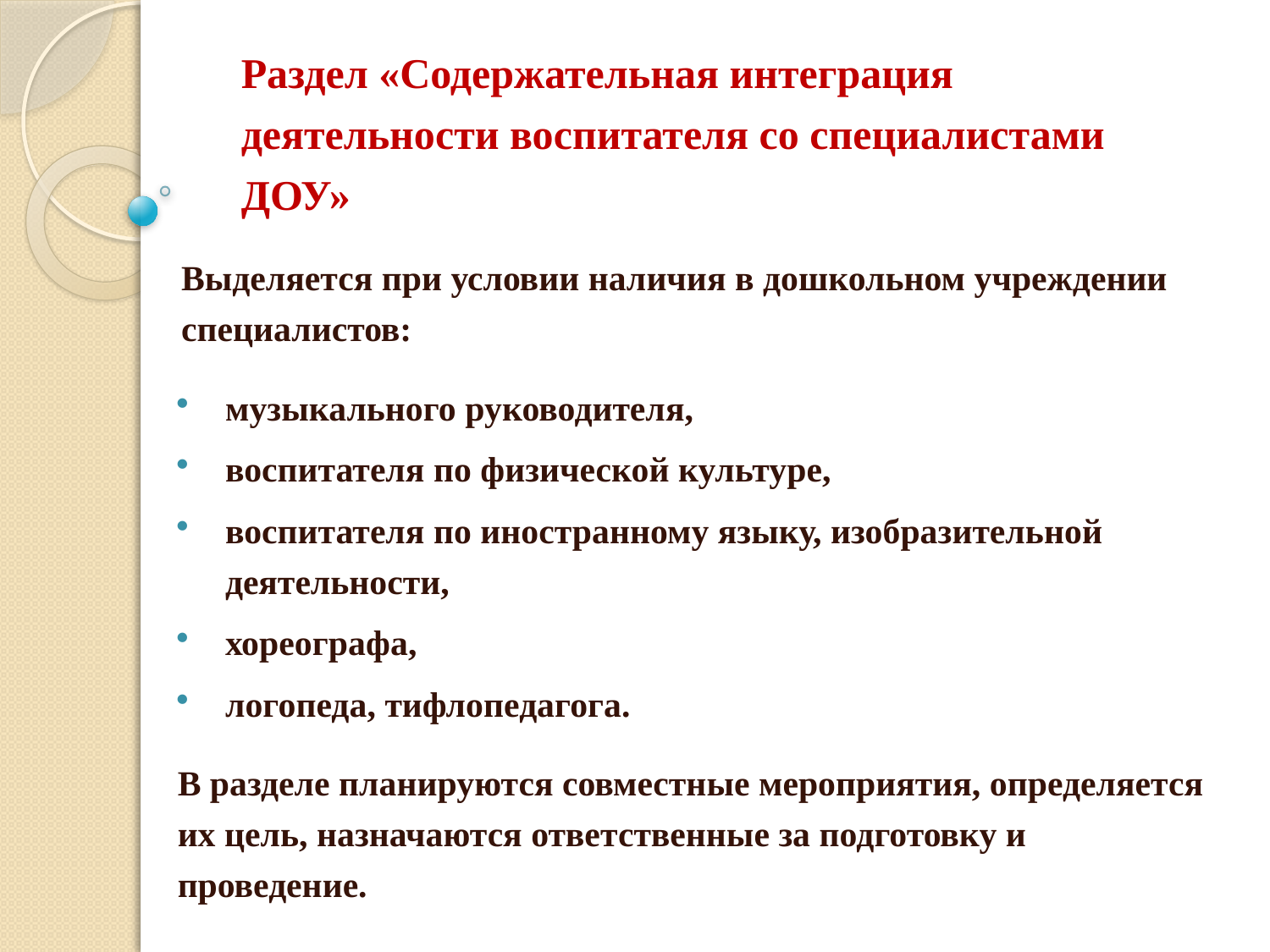

#
Раздел «Содержательная интеграция деятельности воспитателя со специалистами ДОУ»
Выделяется при условии наличия в дошкольном учреждении специалистов:
музыкального руководителя,
воспитателя по физической культуре,
воспитателя по иностранному языку, изобразительной деятельности,
хореографа,
логопеда, тифлопедагога.
В разделе планируются совместные мероприятия, определяется их цель, назначаются ответственные за подготовку и проведение.